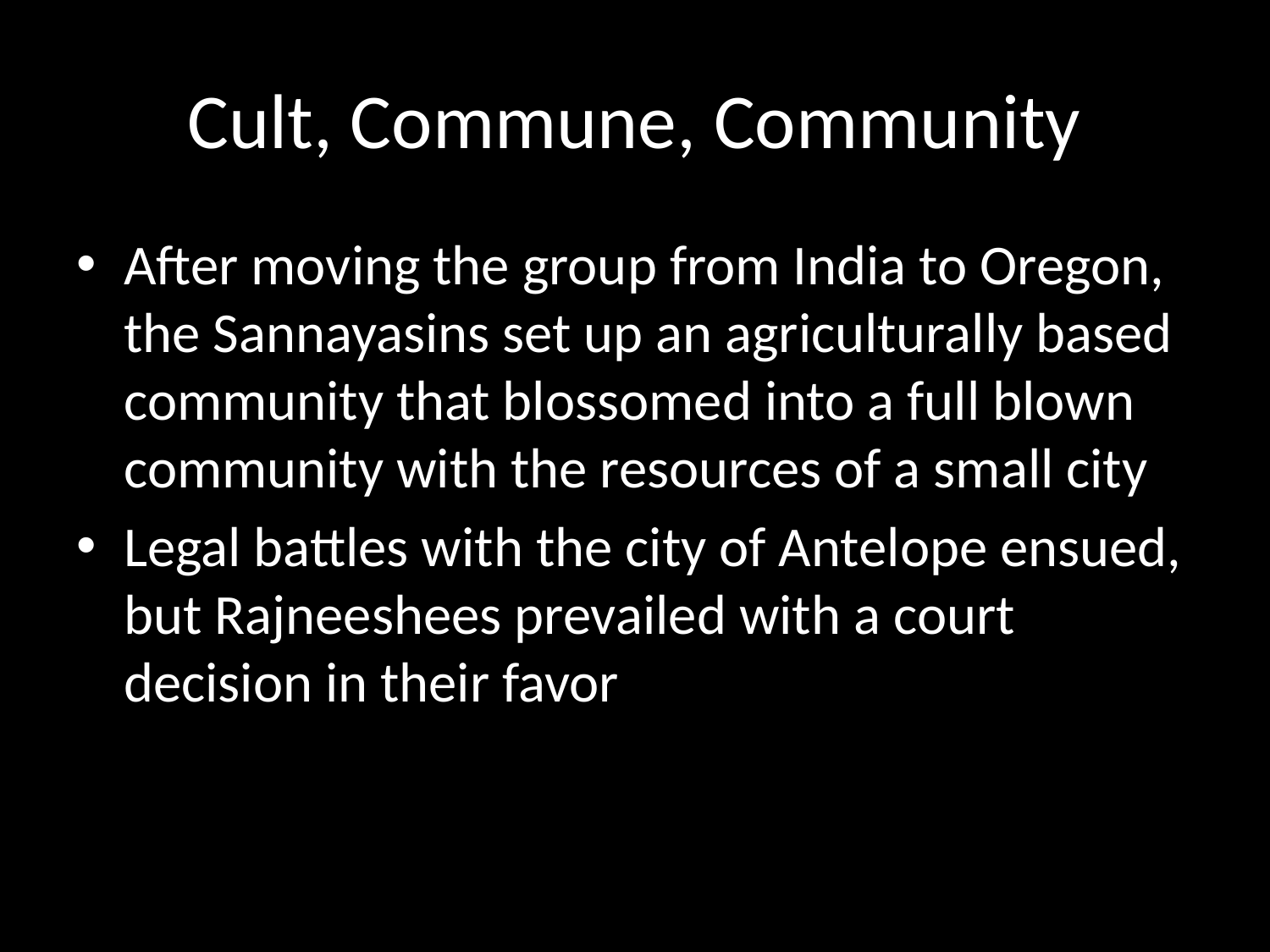

# Cult, Commune, Community
After moving the group from India to Oregon, the Sannayasins set up an agriculturally based community that blossomed into a full blown community with the resources of a small city
Legal battles with the city of Antelope ensued, but Rajneeshees prevailed with a court decision in their favor